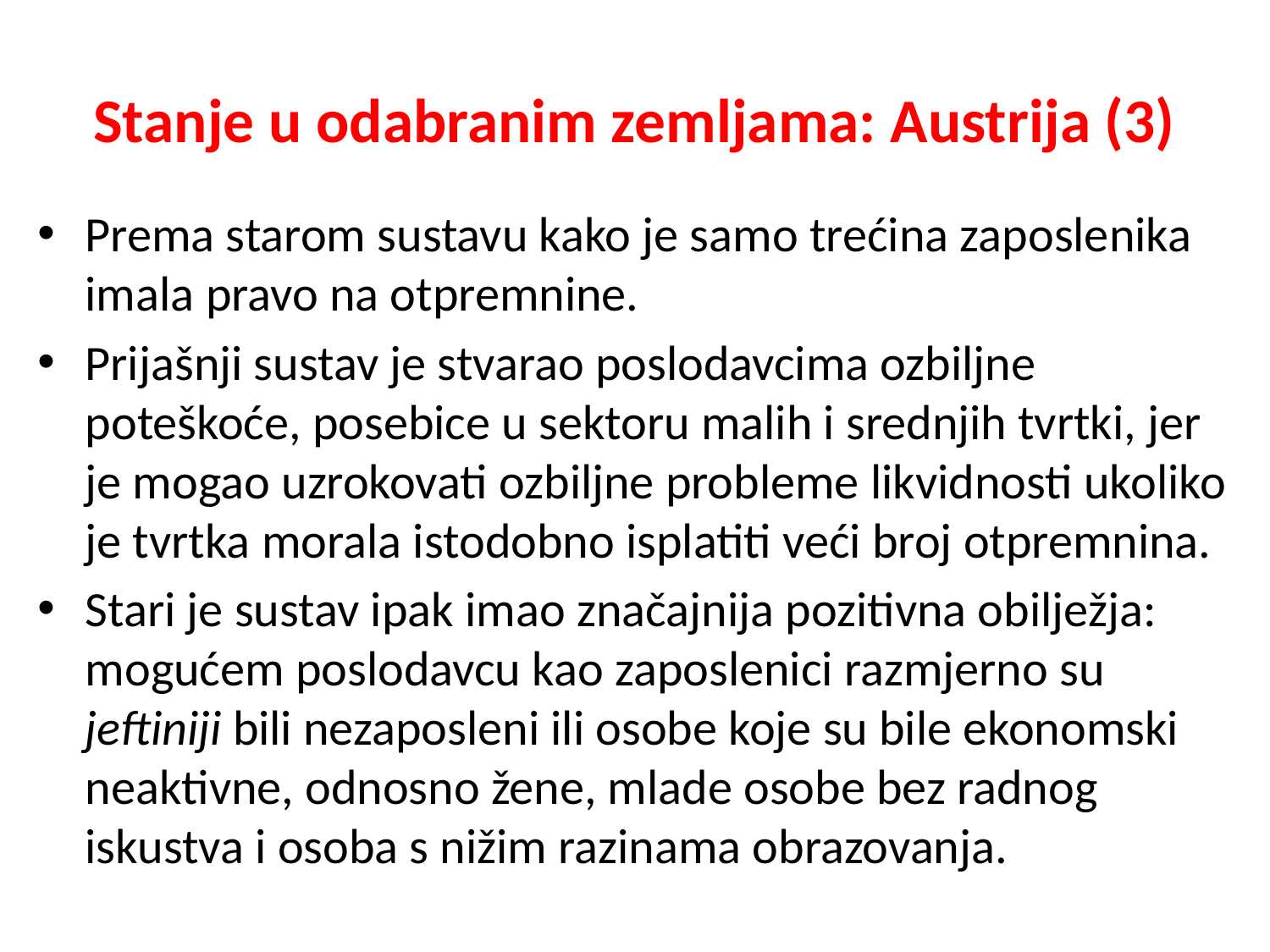

# Stanje u odabranim zemljama: Austrija (3)
Prema starom sustavu kako je samo trećina zaposlenika imala pravo na otpremnine.
Prijašnji sustav je stvarao poslodavcima ozbiljne poteškoće, posebice u sektoru malih i srednjih tvrtki, jer je mogao uzrokovati ozbiljne probleme likvidnosti ukoliko je tvrtka morala istodobno isplatiti veći broj otpremnina.
Stari je sustav ipak imao značajnija pozitivna obilježja: mogućem poslodavcu kao zaposlenici razmjerno su jeftiniji bili nezaposleni ili osobe koje su bile ekonomski neaktivne, odnosno žene, mlade osobe bez radnog iskustva i osoba s nižim razinama obrazovanja.